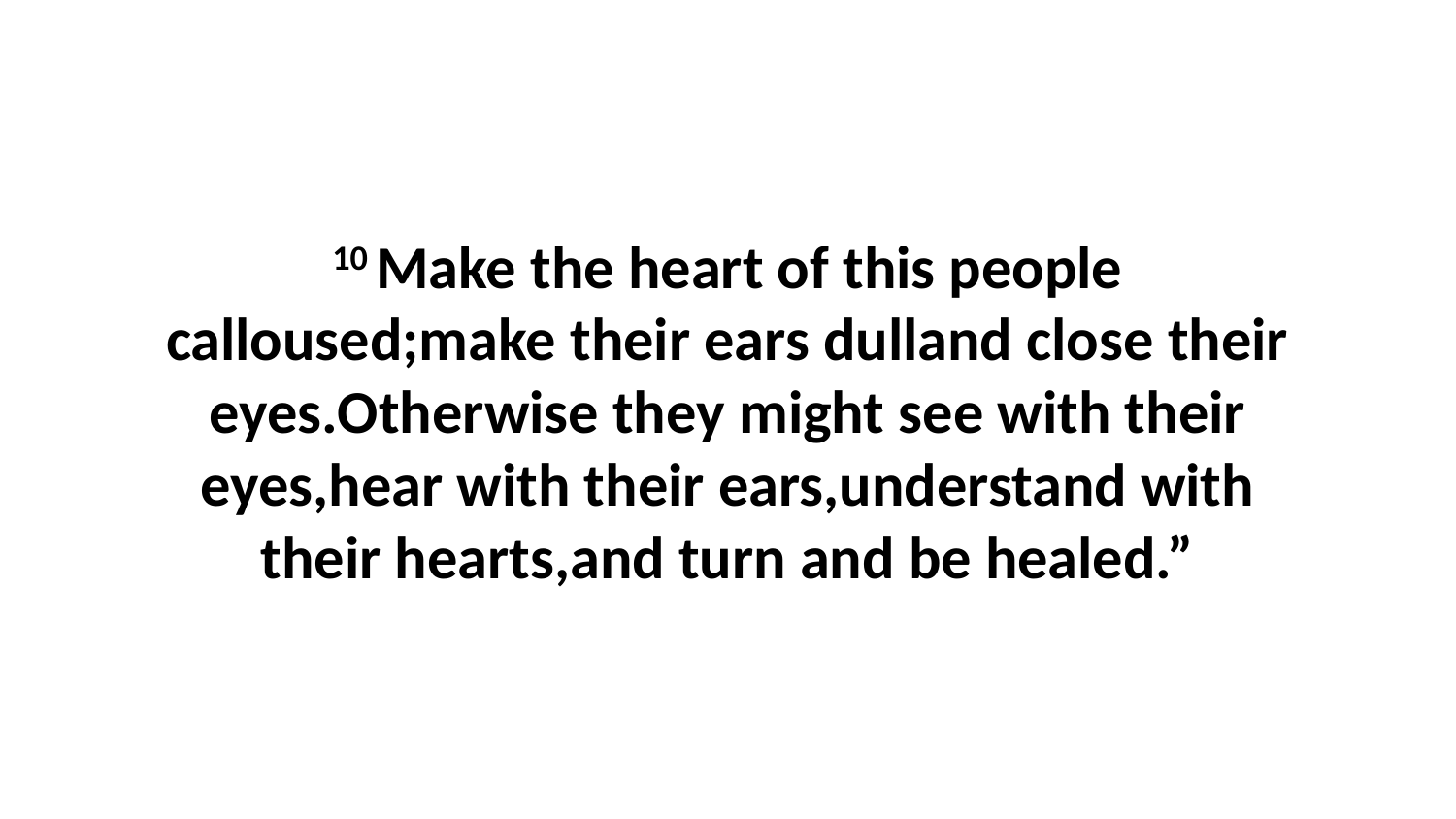

10 Make the heart of this people calloused;make their ears dulland close their eyes.Otherwise they might see with their eyes,hear with their ears,understand with their hearts,and turn and be healed.”